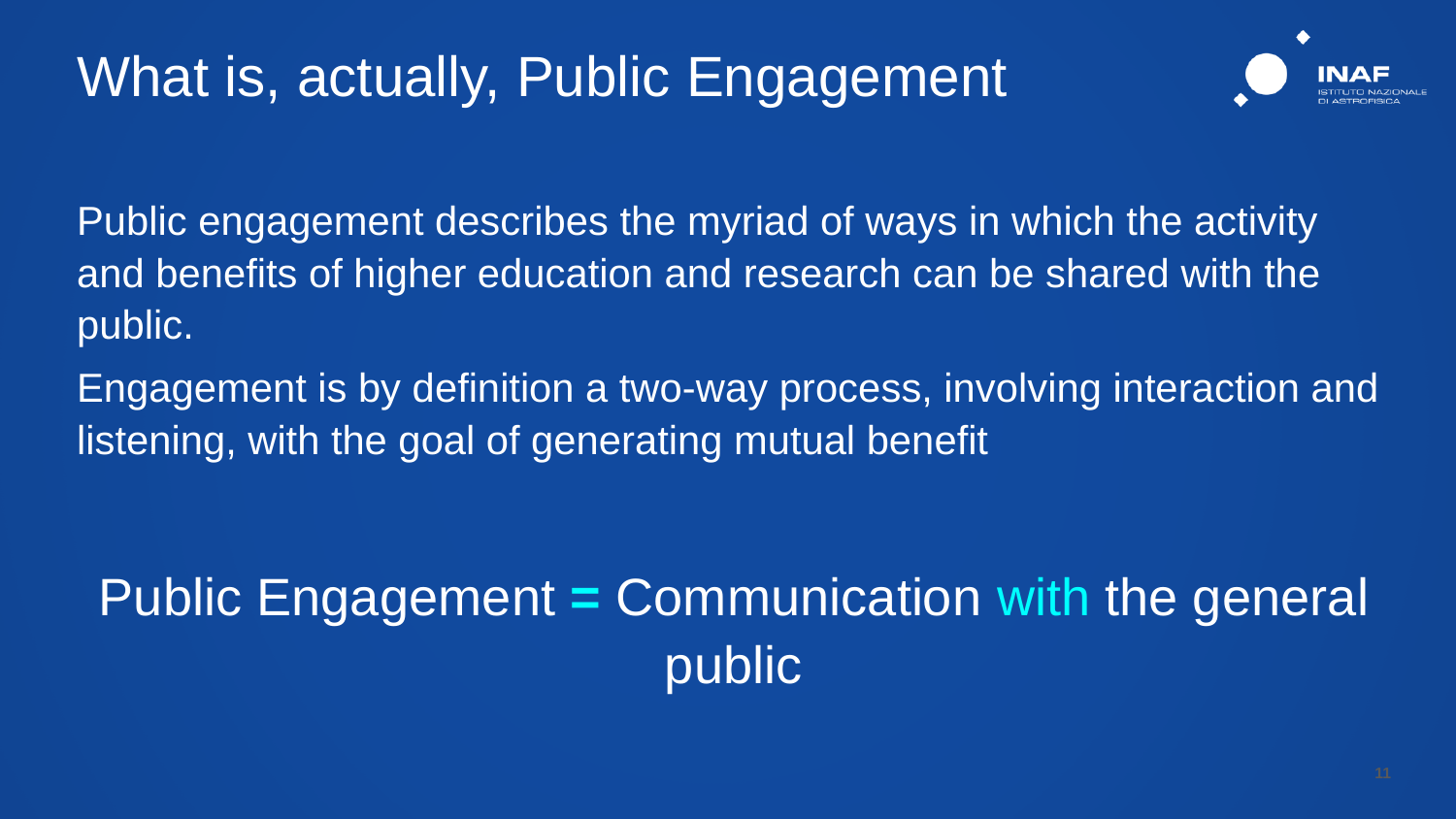

# What is, actually, Public Engagement

Public engagement describes the myriad of ways in which the activity and benefits of higher education and research can be shared with the public.
Engagement is by definition a two-way process, involving interaction and listening, with the goal of generating mutual benefit

Public Engagement = Communication with the general public
11